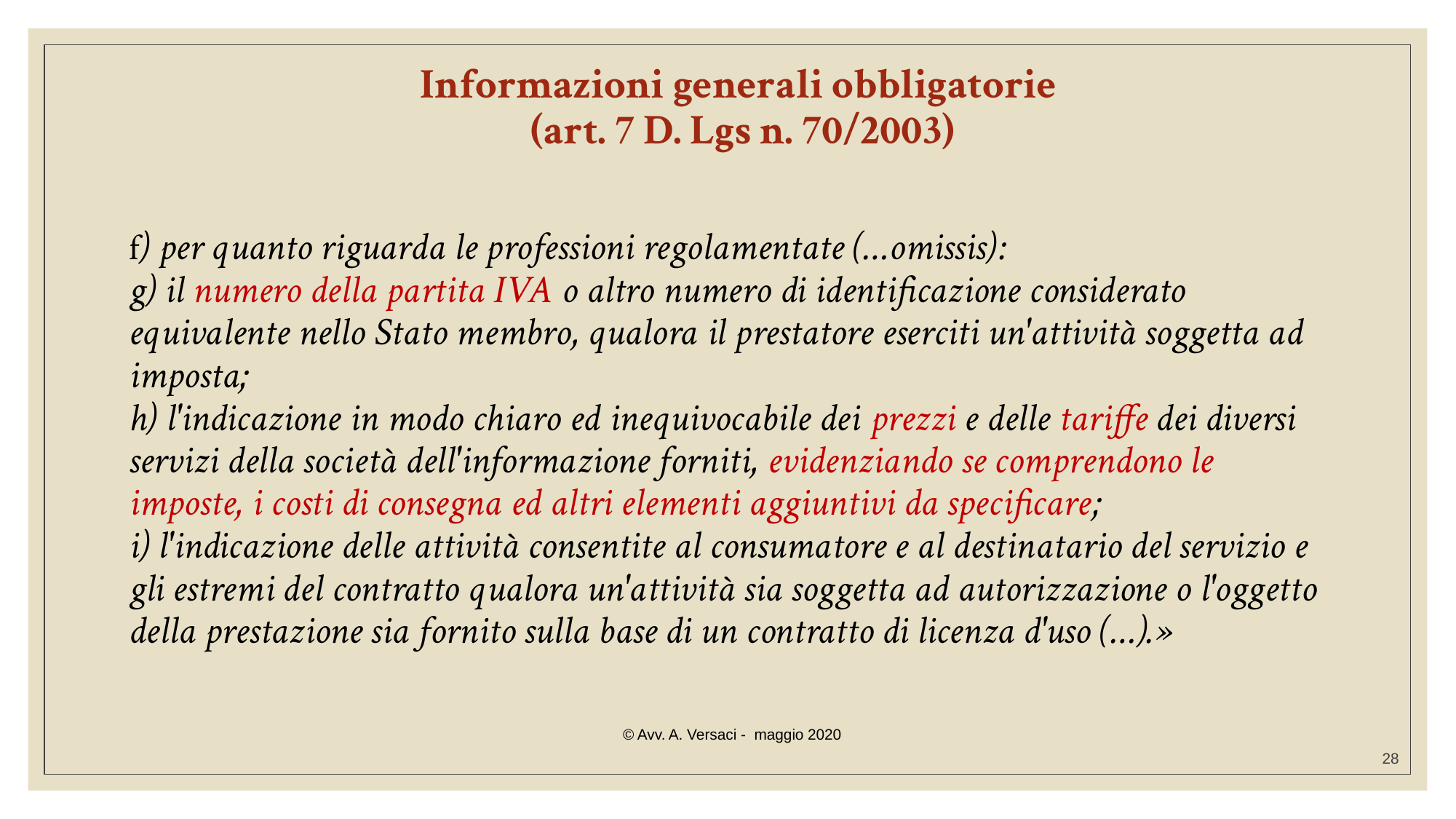

Informazioni generali obbligatorie
(art. 7 D. Lgs n. 70/2003)
f) per quanto riguarda le professioni regolamentate (…omissis):
g) il numero della partita IVA o altro numero di identificazione considerato equivalente nello Stato membro, qualora il prestatore eserciti un'attività soggetta ad imposta;
h) l'indicazione in modo chiaro ed inequivocabile dei prezzi e delle tariffe dei diversi servizi della società dell'informazione forniti, evidenziando se comprendono le imposte, i costi di consegna ed altri elementi aggiuntivi da specificare;
i) l'indicazione delle attività consentite al consumatore e al destinatario del servizio e gli estremi del contratto qualora un'attività sia soggetta ad autorizzazione o l'oggetto della prestazione sia fornito sulla base di un contratto di licenza d'uso (…).»
© Avv. A. Versaci -  maggio 2020
28